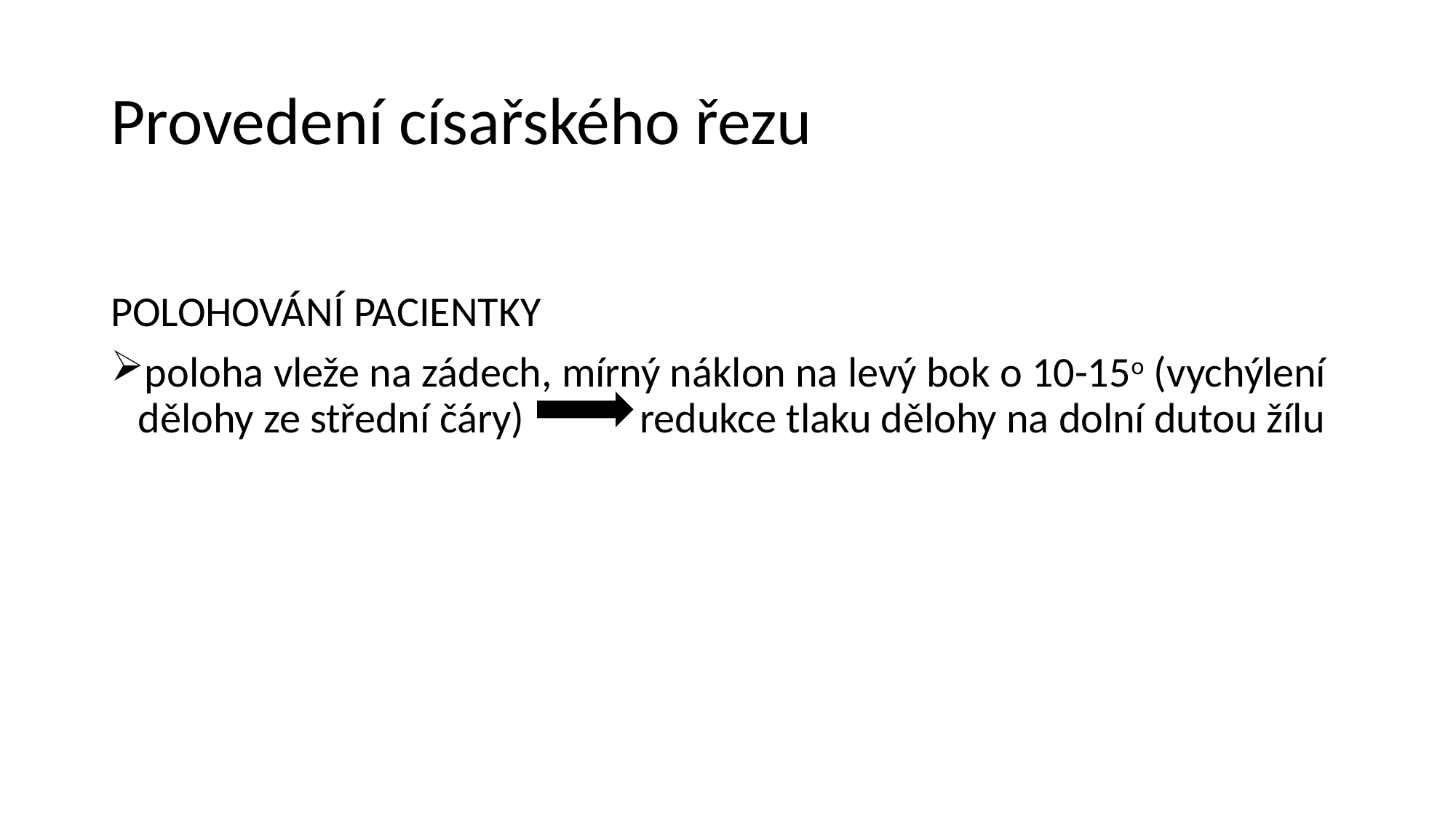

# Provedení císařského řezu

POLOHOVÁNÍ PACIENTKY
poloha vleže na zádech, mírný náklon na levý bok o 10-15o (vychýlení dělohy ze střední čáry)            redukce tlaku dělohy na dolní dutou žílu